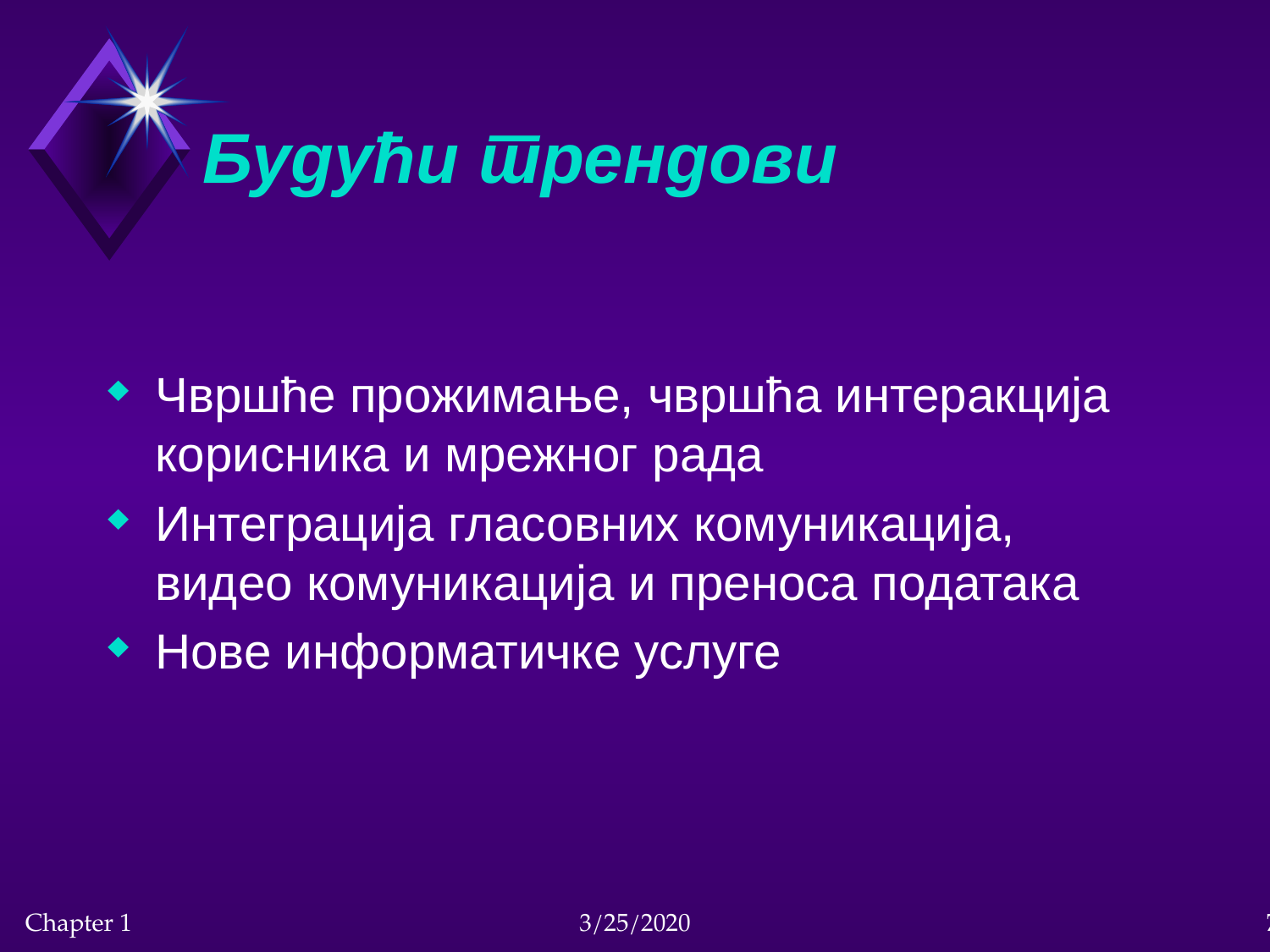

# Будући трендови
Чвршће прожимање, чвршћа интеракција корисника и мрежног рада
Интеграција гласовних комуникација, видео комуникација и преноса података
Нове информатичке услуге